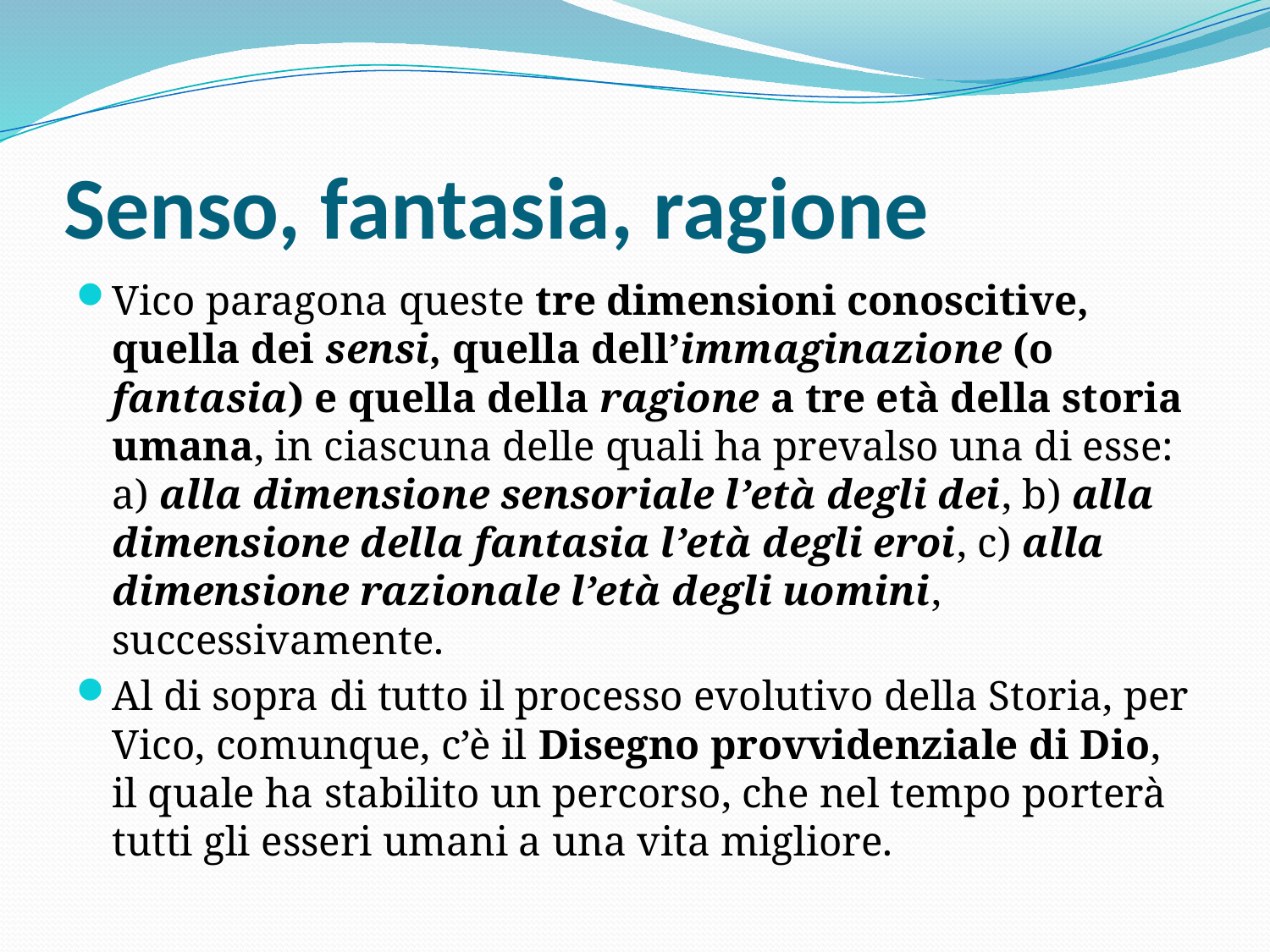

# Senso, fantasia, ragione
Vico paragona queste tre dimensioni conoscitive, quella dei sensi, quella dell’immaginazione (o fantasia) e quella della ragione a tre età della storia umana, in ciascuna delle quali ha prevalso una di esse: a) alla dimensione sensoriale l’età degli dei, b) alla dimensione della fantasia l’età degli eroi, c) alla dimensione razionale l’età degli uomini, successivamente.
Al di sopra di tutto il processo evolutivo della Storia, per Vico, comunque, c’è il Disegno provvidenziale di Dio, il quale ha stabilito un percorso, che nel tempo porterà tutti gli esseri umani a una vita migliore.